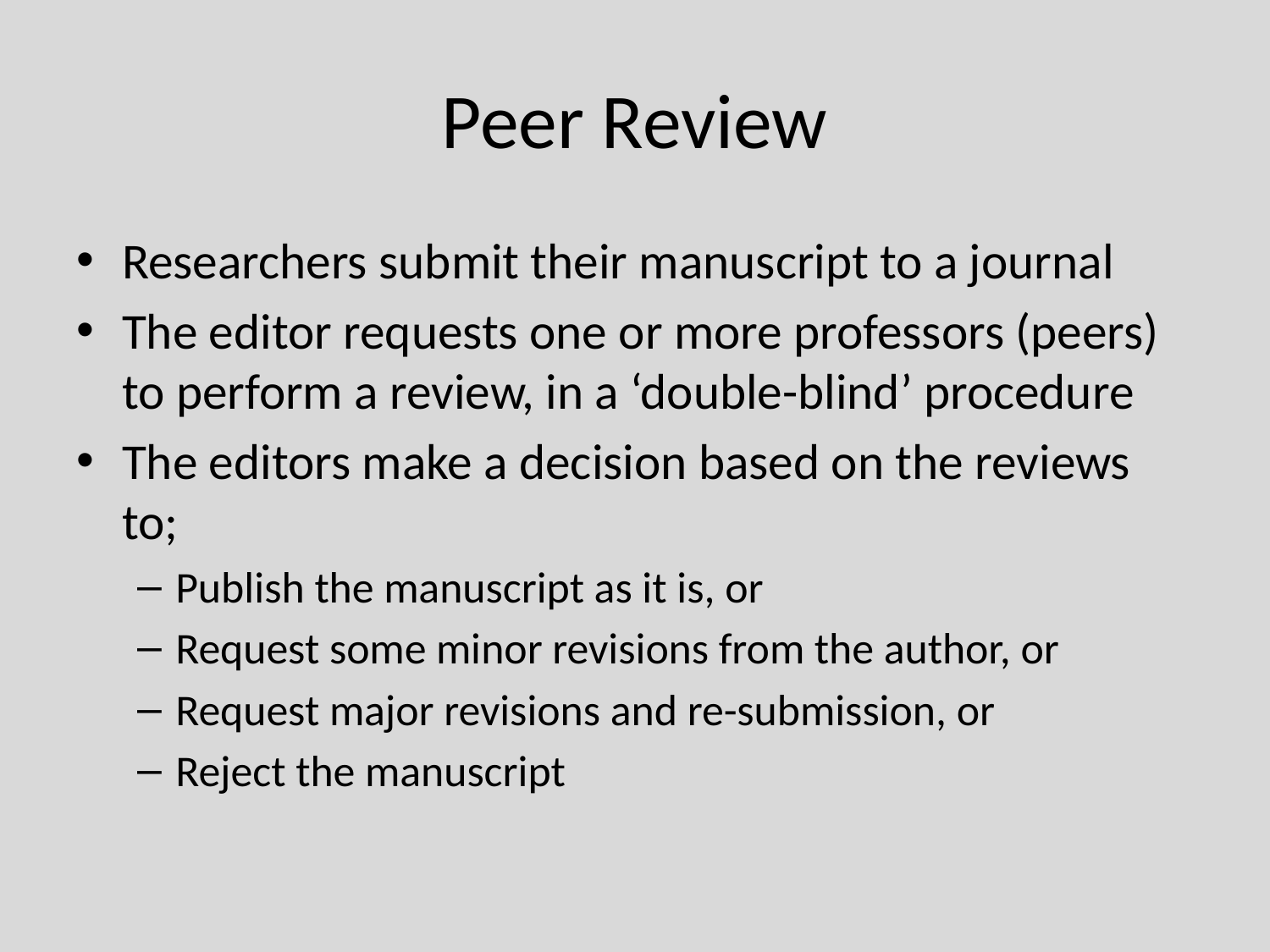

# Peer Review
Researchers submit their manuscript to a journal
The editor requests one or more professors (peers) to perform a review, in a ‘double-blind’ procedure
The editors make a decision based on the reviews to;
Publish the manuscript as it is, or
Request some minor revisions from the author, or
Request major revisions and re-submission, or
Reject the manuscript